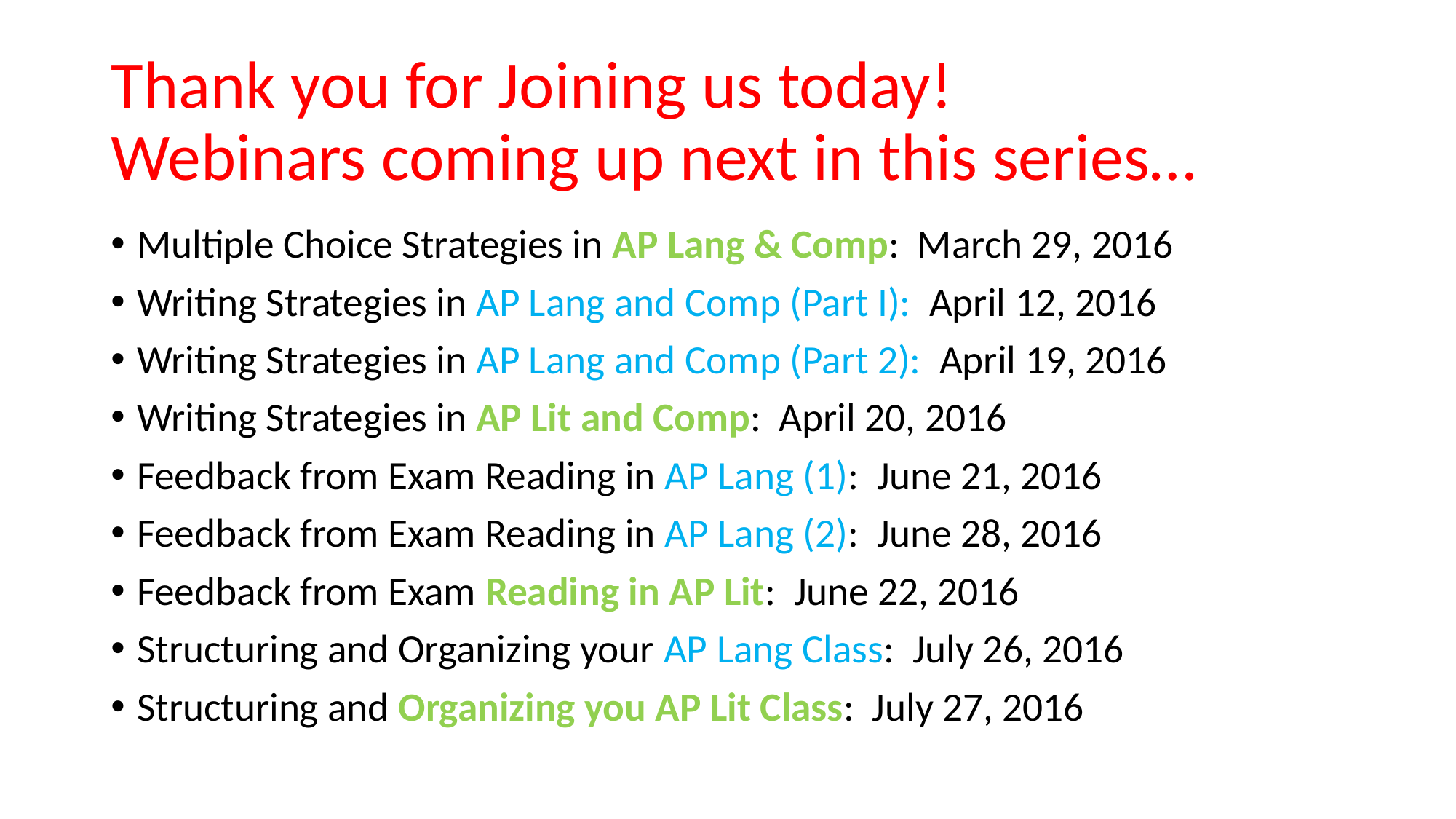

# Thank you for Joining us today! Webinars coming up next in this series…
Multiple Choice Strategies in AP Lang & Comp:  March 29, 2016
Writing Strategies in AP Lang and Comp (Part I):  April 12, 2016
Writing Strategies in AP Lang and Comp (Part 2):  April 19, 2016
Writing Strategies in AP Lit and Comp:  April 20, 2016
Feedback from Exam Reading in AP Lang (1):  June 21, 2016
Feedback from Exam Reading in AP Lang (2):  June 28, 2016
Feedback from Exam Reading in AP Lit:  June 22, 2016
Structuring and Organizing your AP Lang Class:  July 26, 2016
Structuring and Organizing you AP Lit Class:  July 27, 2016